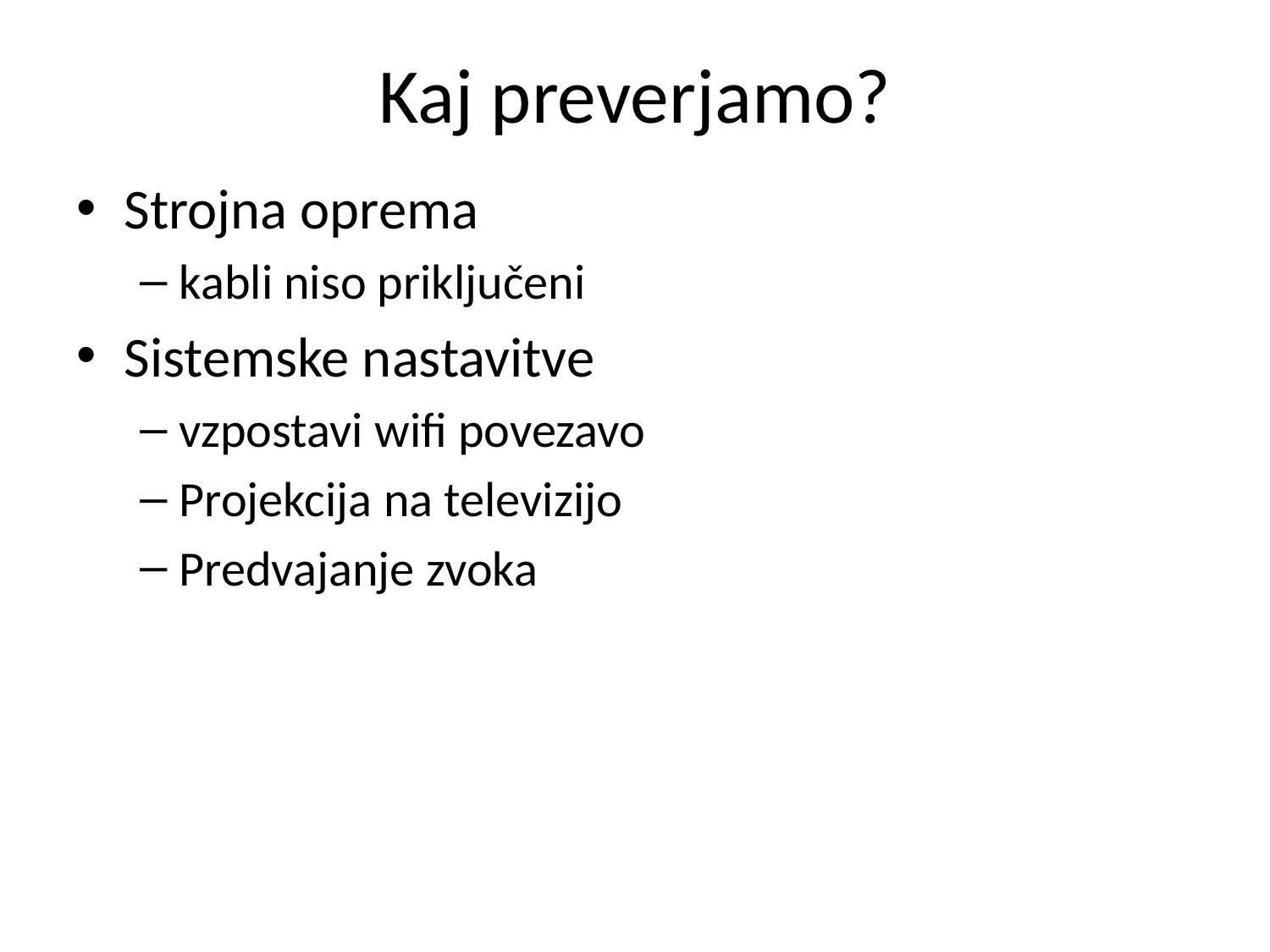

# Kaj preverjamo?
Strojna oprema
kabli niso priključeni
Sistemske nastavitve
vzpostavi wifi povezavo
Projekcija na televizijo
Predvajanje zvoka